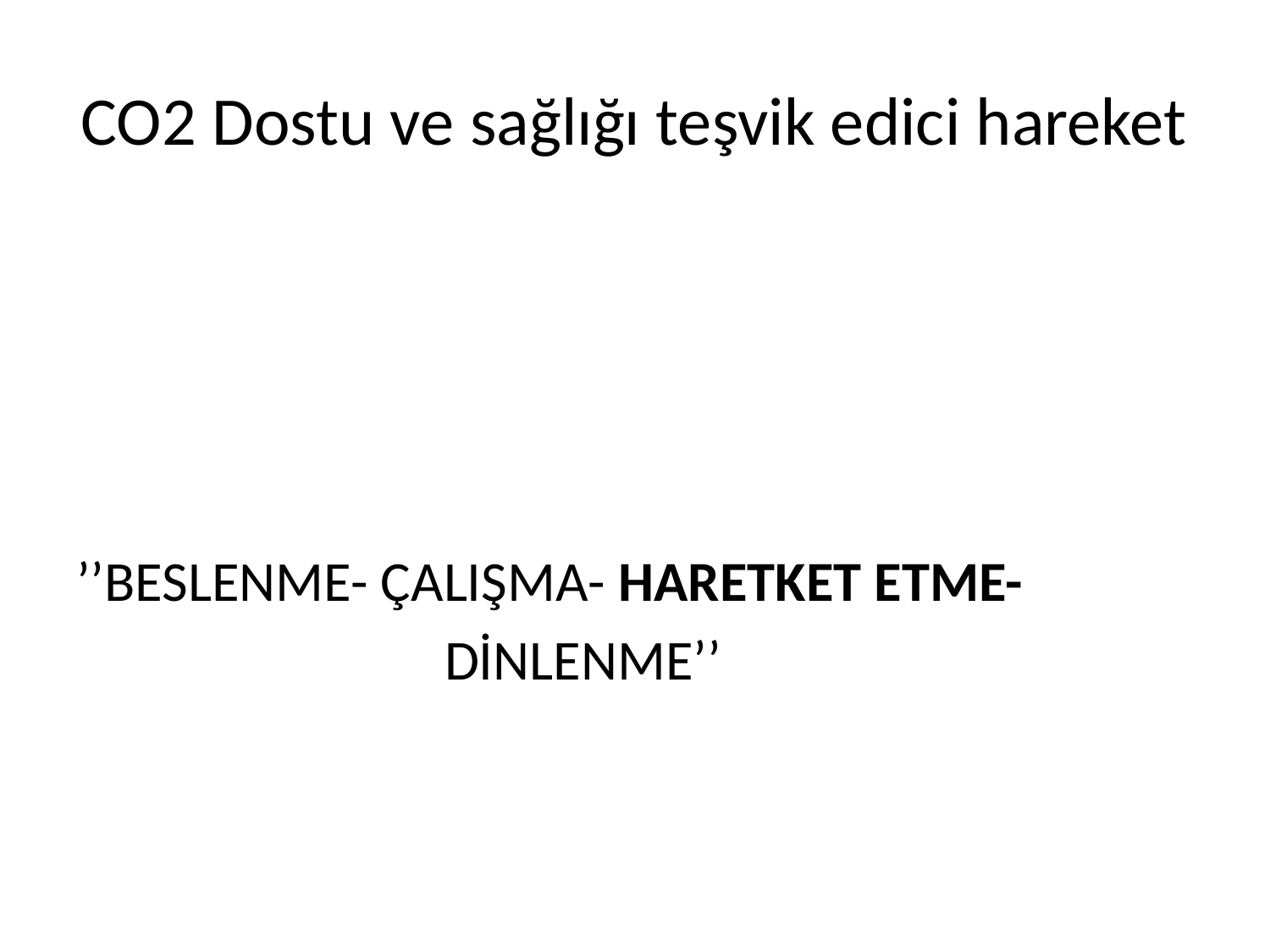

# CO2 Dostu ve sağlığı teşvik edici hareket

’’BESLENME- ÇALIŞMA- HARETKET ETME-
                             DİNLENME’’